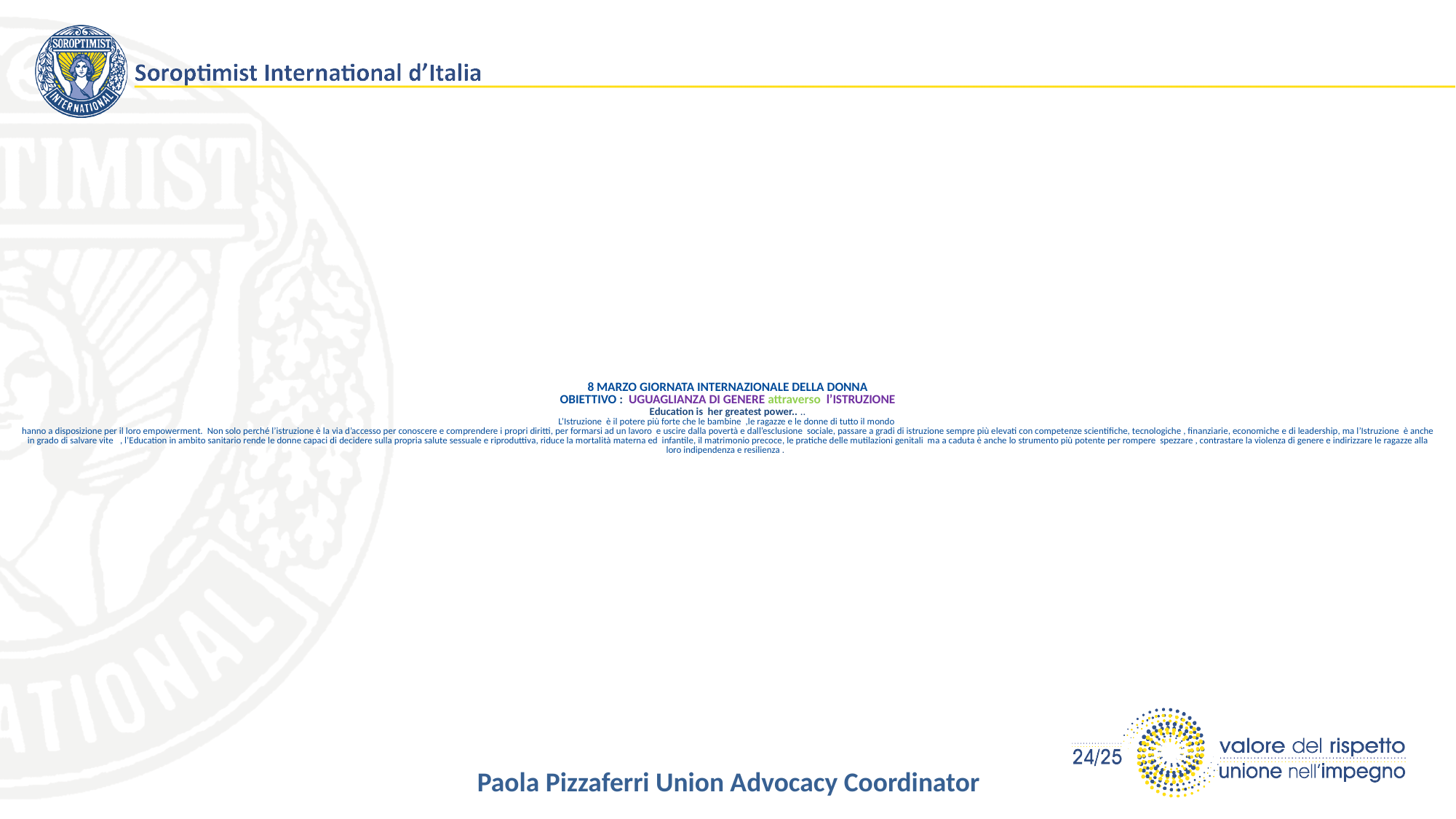

# 8 MARZO GIORNATA INTERNAZIONALE DELLA DONNA OBIETTIVO :  UGUAGLIANZA DI GENERE attraverso  l’ISTRUZIONE Education is  her greatest power.. .. L’Istruzione  è il potere più forte che le bambine  ,le ragazze e le donne di tutto il mondo hanno a disposizione per il loro empowerment.  Non solo perché l’istruzione è la via d’accesso per conoscere e comprendere i propri diritti, per formarsi ad un lavoro  e uscire dalla povertà e dall’esclusione  sociale, passare a gradi di istruzione sempre più elevati con competenze scientifiche, tecnologiche , finanziarie, economiche e di leadership, ma l’Istruzione  è anche in grado di salvare vite   , l’Education in ambito sanitario rende le donne capaci di decidere sulla propria salute sessuale e riproduttiva, riduce la mortalità materna ed  infantile, il matrimonio precoce, le pratiche delle mutilazioni genitali  ma a caduta è anche lo strumento più potente per rompere  spezzare , contrastare la violenza di genere e indirizzare le ragazze alla loro indipendenza e resilienza .
Paola Pizzaferri Union Advocacy Coordinator